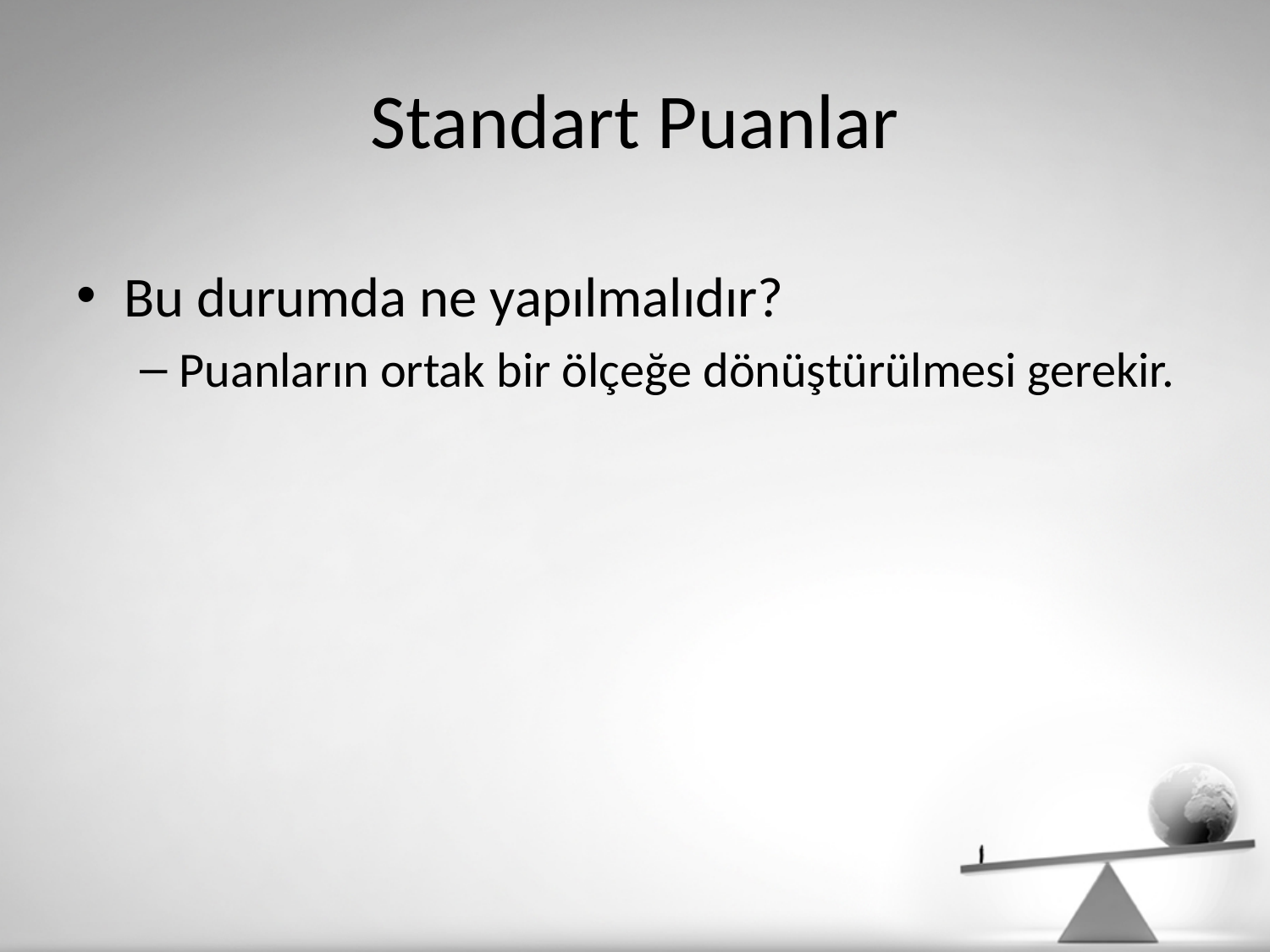

# Standart Puanlar
Bu durumda ne yapılmalıdır?
Puanların ortak bir ölçeğe dönüştürülmesi gerekir.